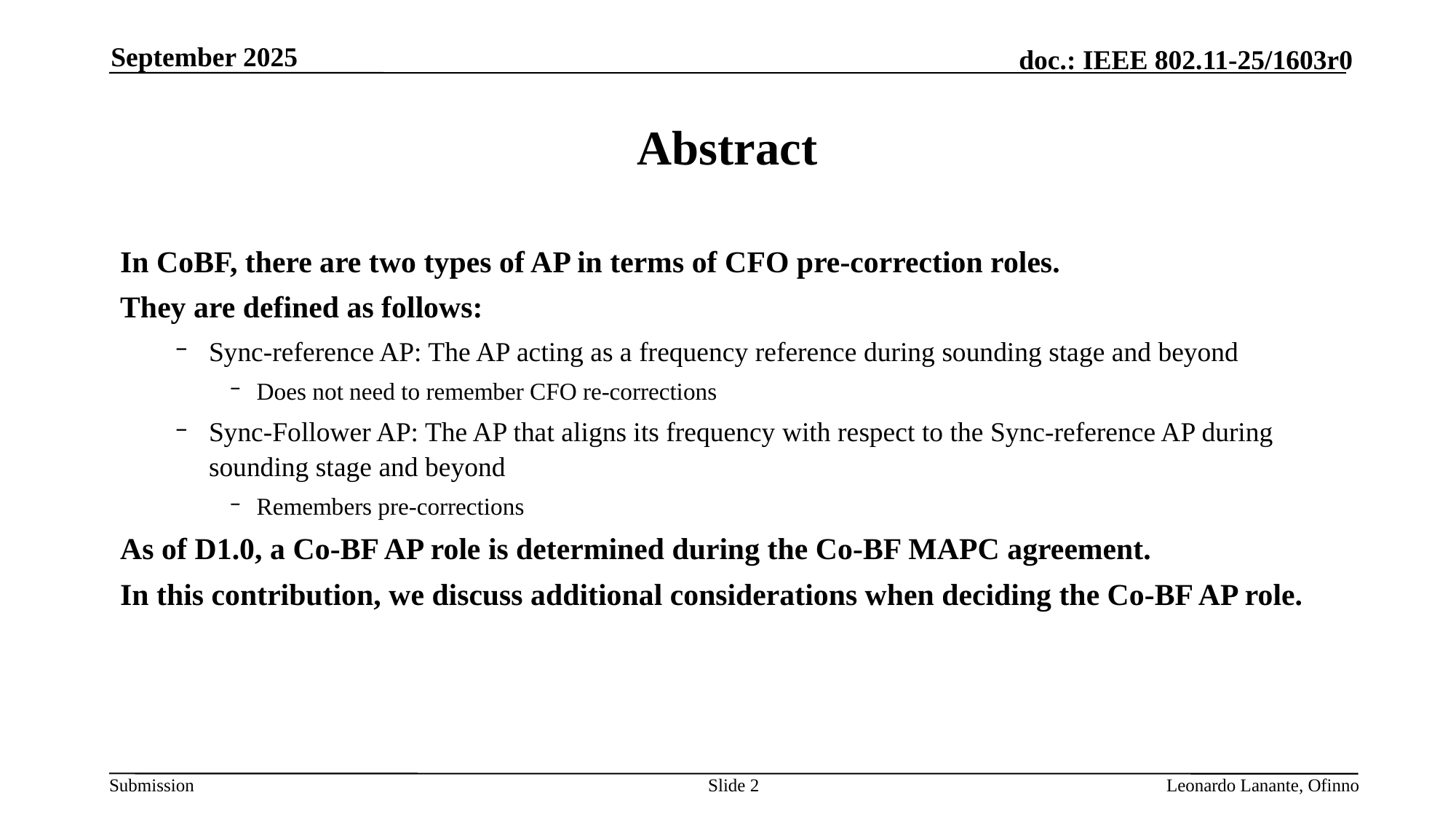

September 2025
# Abstract
In CoBF, there are two types of AP in terms of CFO pre-correction roles.
They are defined as follows:
Sync-reference AP: The AP acting as a frequency reference during sounding stage and beyond
Does not need to remember CFO re-corrections
Sync-Follower AP: The AP that aligns its frequency with respect to the Sync-reference AP during sounding stage and beyond
Remembers pre-corrections
As of D1.0, a Co-BF AP role is determined during the Co-BF MAPC agreement.
In this contribution, we discuss additional considerations when deciding the Co-BF AP role.
Slide 2
Leonardo Lanante, Ofinno